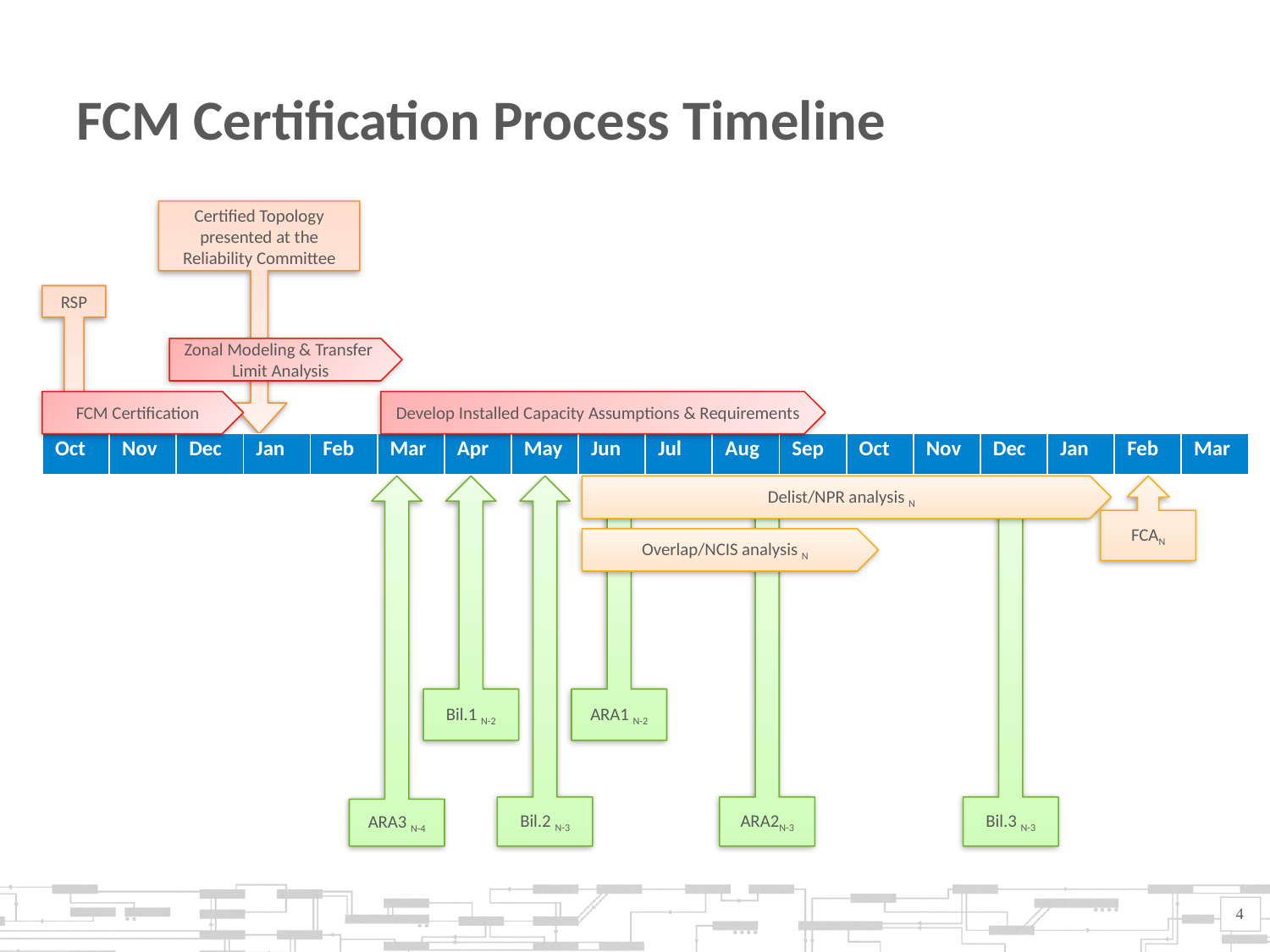

# FCM Certification Process Timeline
Certified Topology presented at the Reliability Committee
RSP
Zonal Modeling & Transfer  Limit Analysis
FCM Certification
Develop Installed Capacity Assumptions & Requirements
| Oct | Nov | Dec | Jan | Feb | Mar | Apr | May | Jun | Jul | Aug | Sep | Oct | Nov | Dec | Jan | Feb | Mar |
| --- | --- | --- | --- | --- | --- | --- | --- | --- | --- | --- | --- | --- | --- | --- | --- | --- | --- |
ARA3 N-4
Bil.1 N-2
Bil.2 N-3
ARA1 N-2
Delist/NPR analysis N
ARA2N-3
Bil.3 N-3
FCAN
Overlap/NCIS analysis N
4